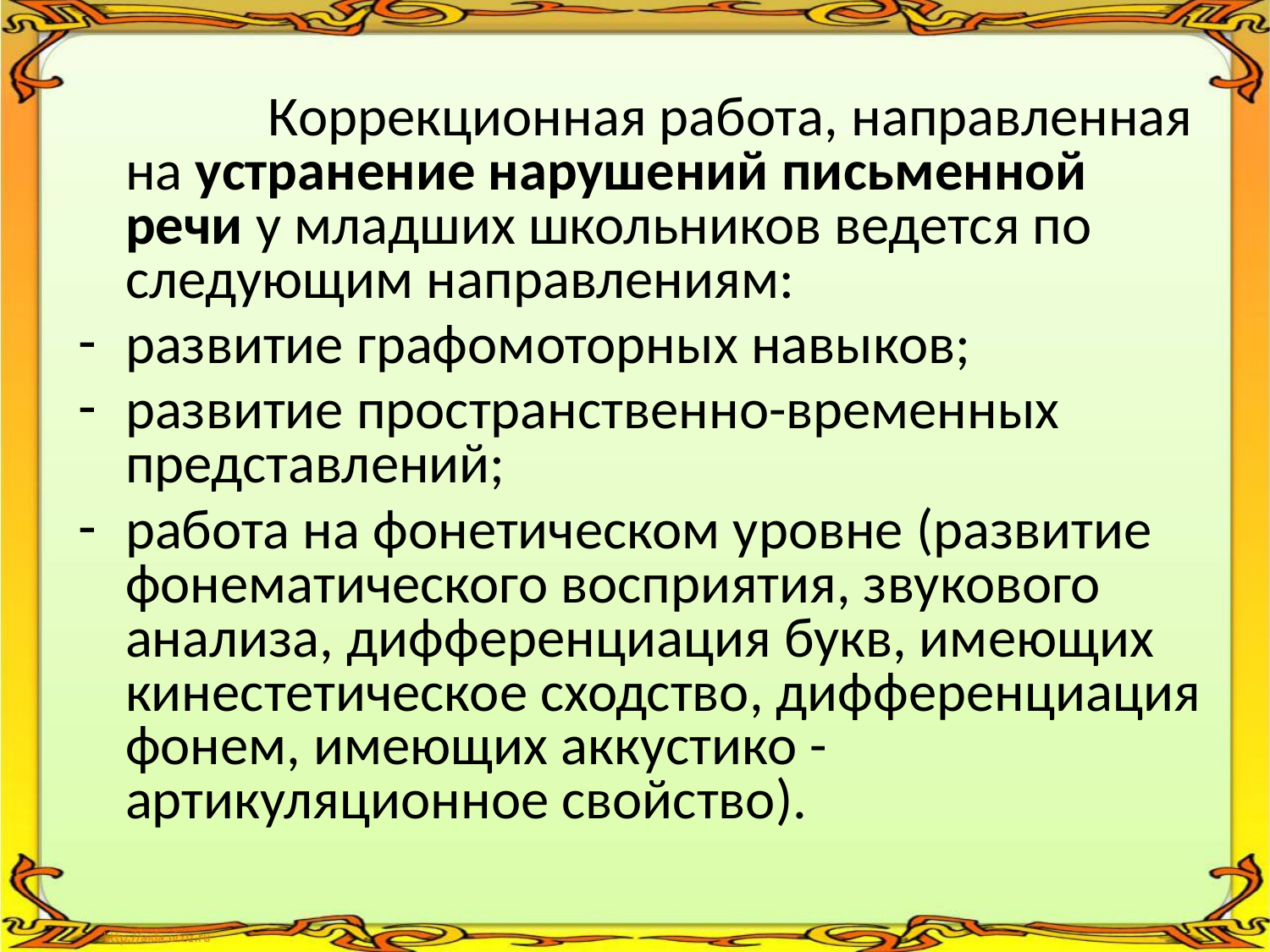

Коррекционная работа, направленная на устранение нарушений письменной речи у младших школьников ведется по следующим направлениям:
развитие графомоторных навыков;
развитие пространственно-временных представлений;
работа на фонетическом уровне (развитие фонематического восприятия, звукового анализа, дифференциация букв, имеющих кинестетическое сходство, дифференциация фонем, имеющих аккустико - артикуляционное свойство).